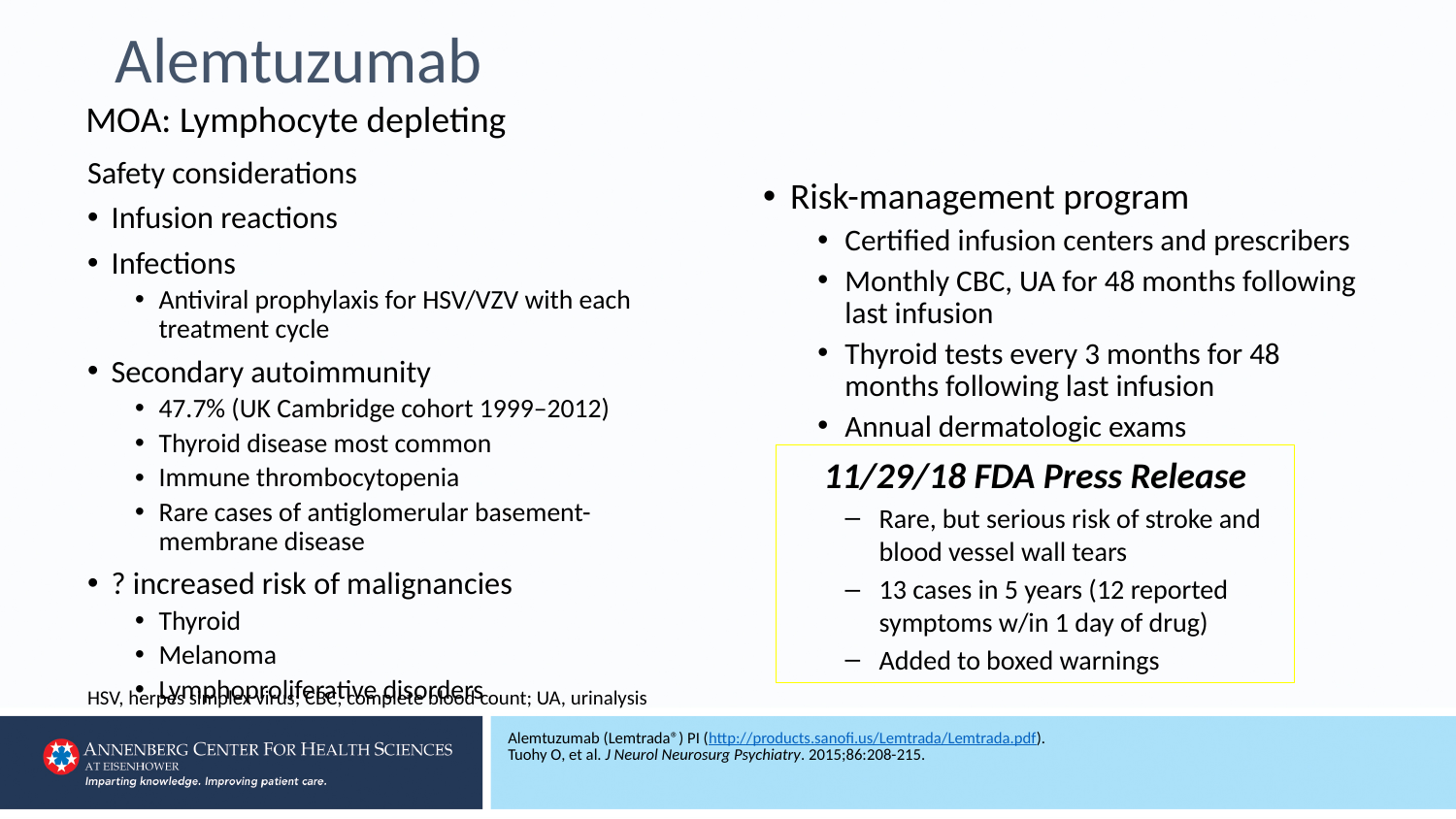

# Alemtuzumab
MOA: Lymphocyte depleting

Risk-management program
Certified infusion centers and prescribers
Monthly CBC, UA for 48 months following last infusion
Thyroid tests every 3 months for 48 months following last infusion
Annual dermatologic exams

Safety considerations
Infusion reactions
Infections
Antiviral prophylaxis for HSV/VZV with each treatment cycle
Secondary autoimmunity
47.7% (UK Cambridge cohort 1999–2012)
Thyroid disease most common
Immune thrombocytopenia
Rare cases of antiglomerular basement- membrane disease
? increased risk of malignancies
Thyroid
Melanoma
Lymphoproliferative disorders

11/29/18 FDA Press Release
Rare, but serious risk of stroke and blood vessel wall tears
13 cases in 5 years (12 reported symptoms w/in 1 day of drug)
Added to boxed warnings
HSV, herpes simplex virus; CBC, complete blood count; UA, urinalysis
Alemtuzumab (Lemtrada®) PI (http://products.sanofi.us/Lemtrada/Lemtrada.pdf).
Tuohy O, et al. J Neurol Neurosurg Psychiatry. 2015;86:208-215.